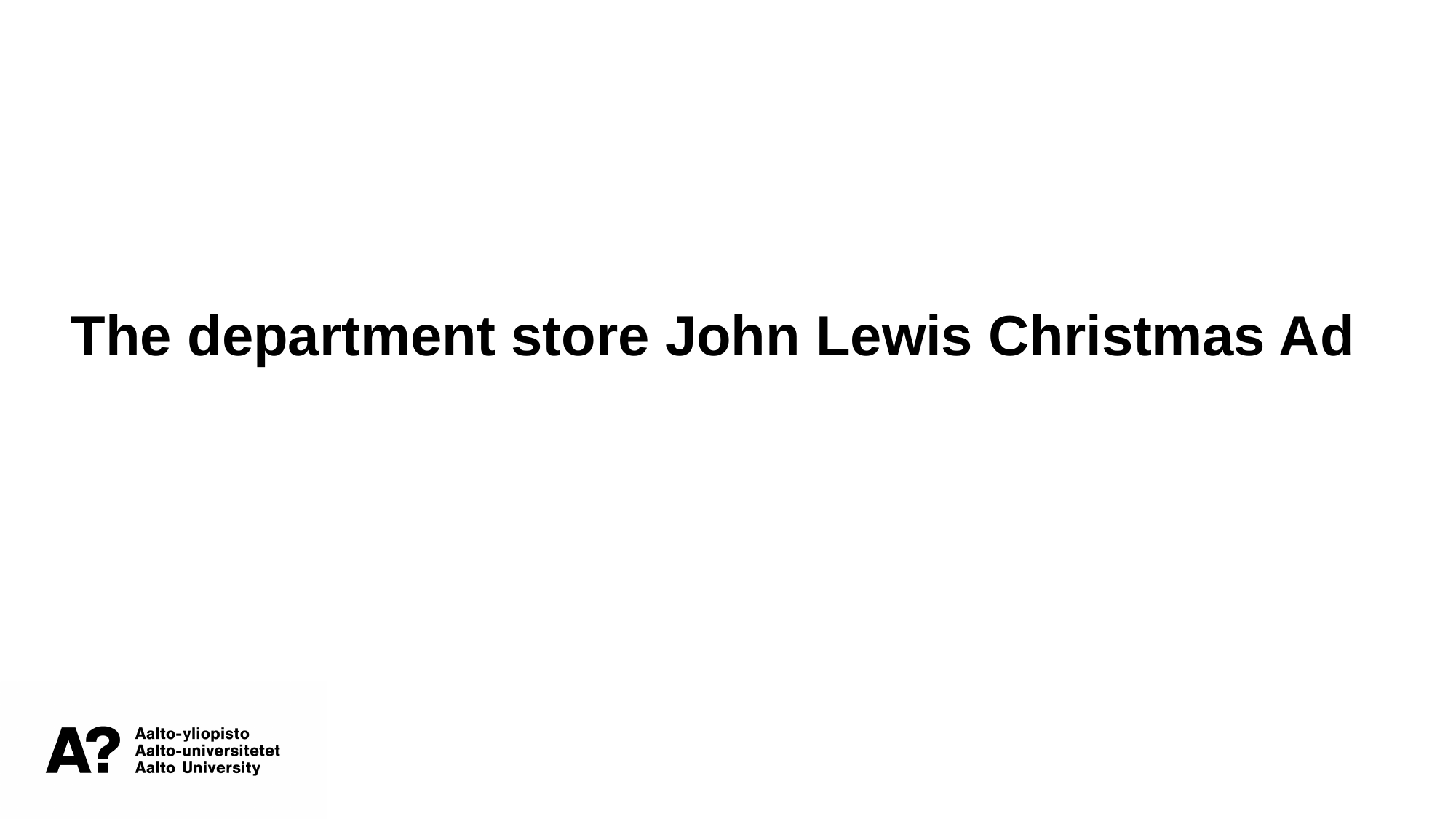

The department store John Lewis Christmas Ad